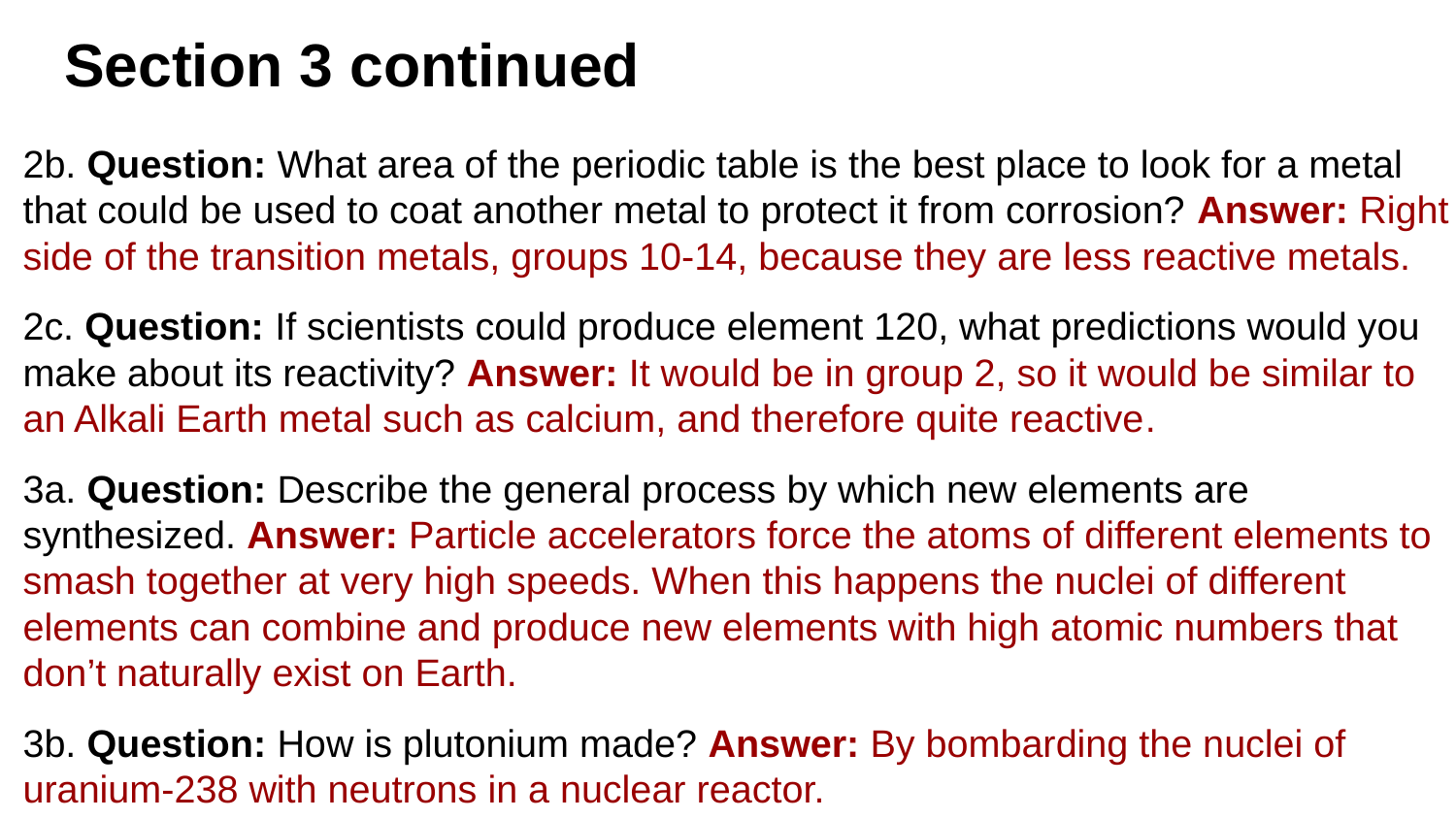

# Section 3 continued
2b. Question: What area of the periodic table is the best place to look for a metal that could be used to coat another metal to protect it from corrosion? Answer: Right side of the transition metals, groups 10-14, because they are less reactive metals.

2c. Question: If scientists could produce element 120, what predictions would you make about its reactivity? Answer: It would be in group 2, so it would be similar to an Alkali Earth metal such as calcium, and therefore quite reactive.

3a. Question: Describe the general process by which new elements are synthesized. Answer: Particle accelerators force the atoms of different elements to smash together at very high speeds. When this happens the nuclei of different elements can combine and produce new elements with high atomic numbers that don’t naturally exist on Earth.

3b. Question: How is plutonium made? Answer: By bombarding the nuclei of uranium-238 with neutrons in a nuclear reactor.